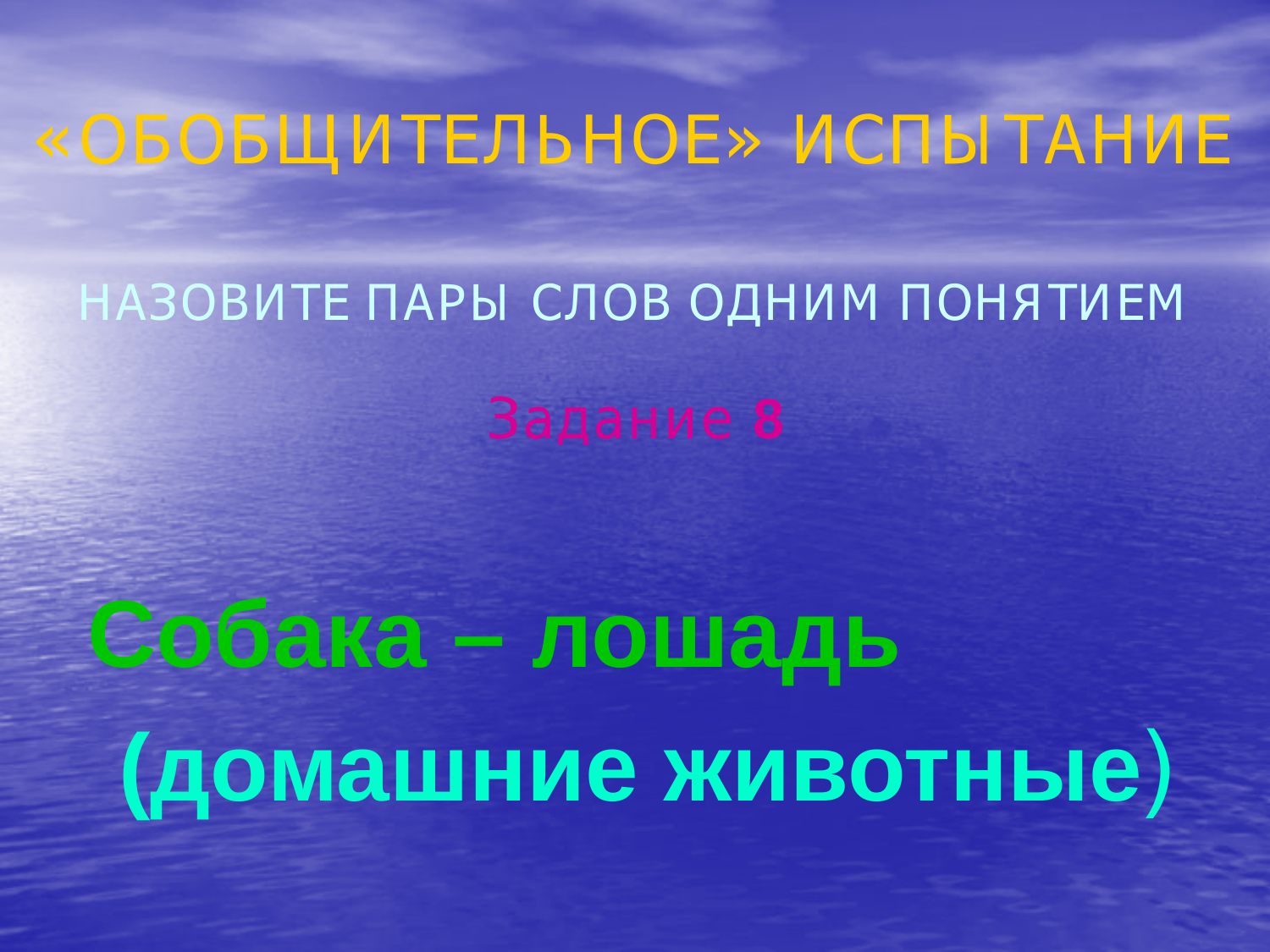

# «ОБОБЩИТЕЛЬНОЕ» ИСПЫТАНИЕ
НАЗОВИТЕ ПАРЫ СЛОВ ОДНИМ ПОНЯТИЕМ
Задание 8
Собака – лошадь
(домашние животные)